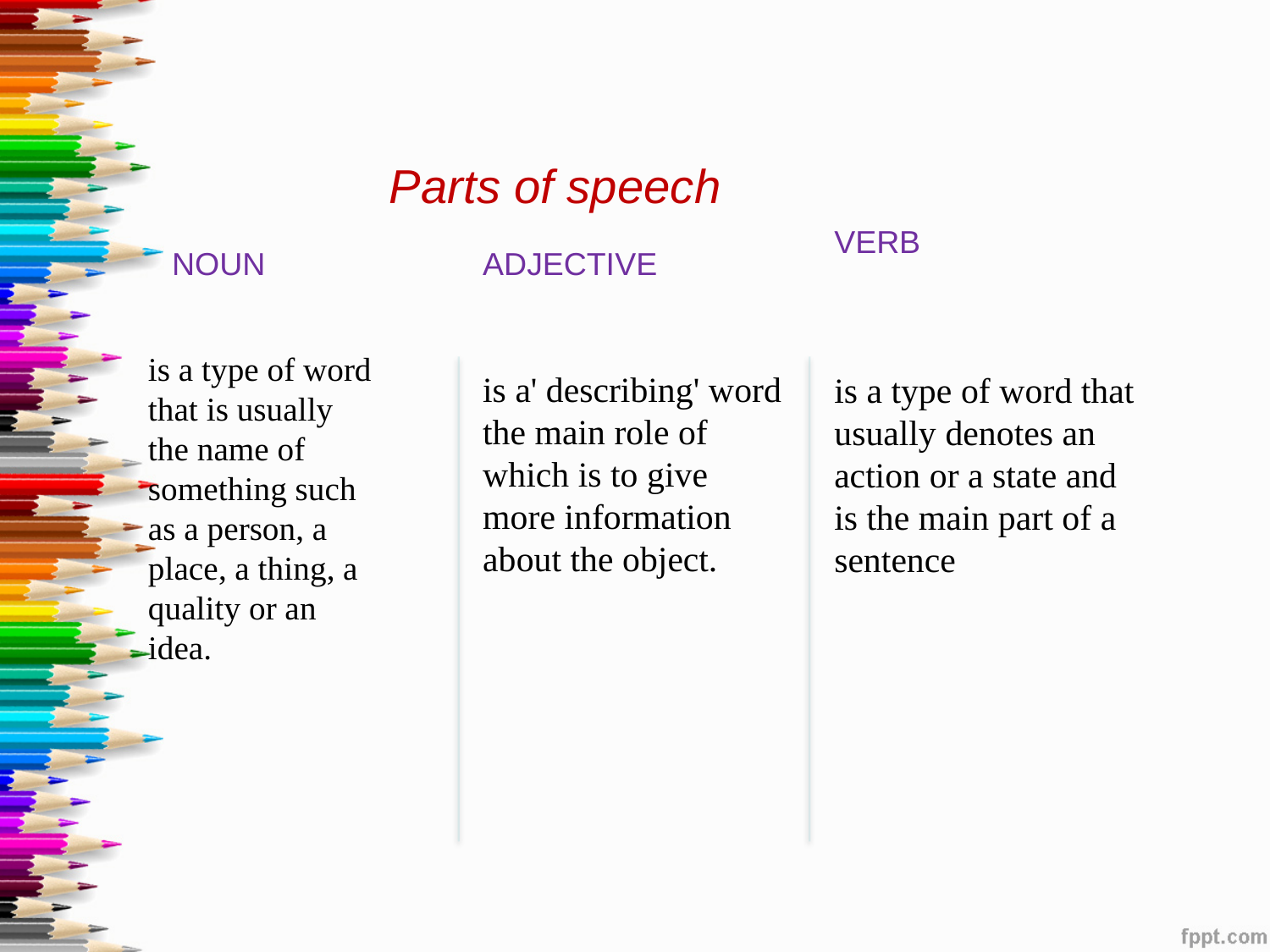

# Parts of speech

VERB

NOUN

ADJECTIVE

is a type of word that is usually the name of something such as a person, a place, a thing, a quality or an idea.

is a' describing' word the main role of which is to give more information about the object.

is a type of word that usually denotes an action or a state and is the main part of a sentence